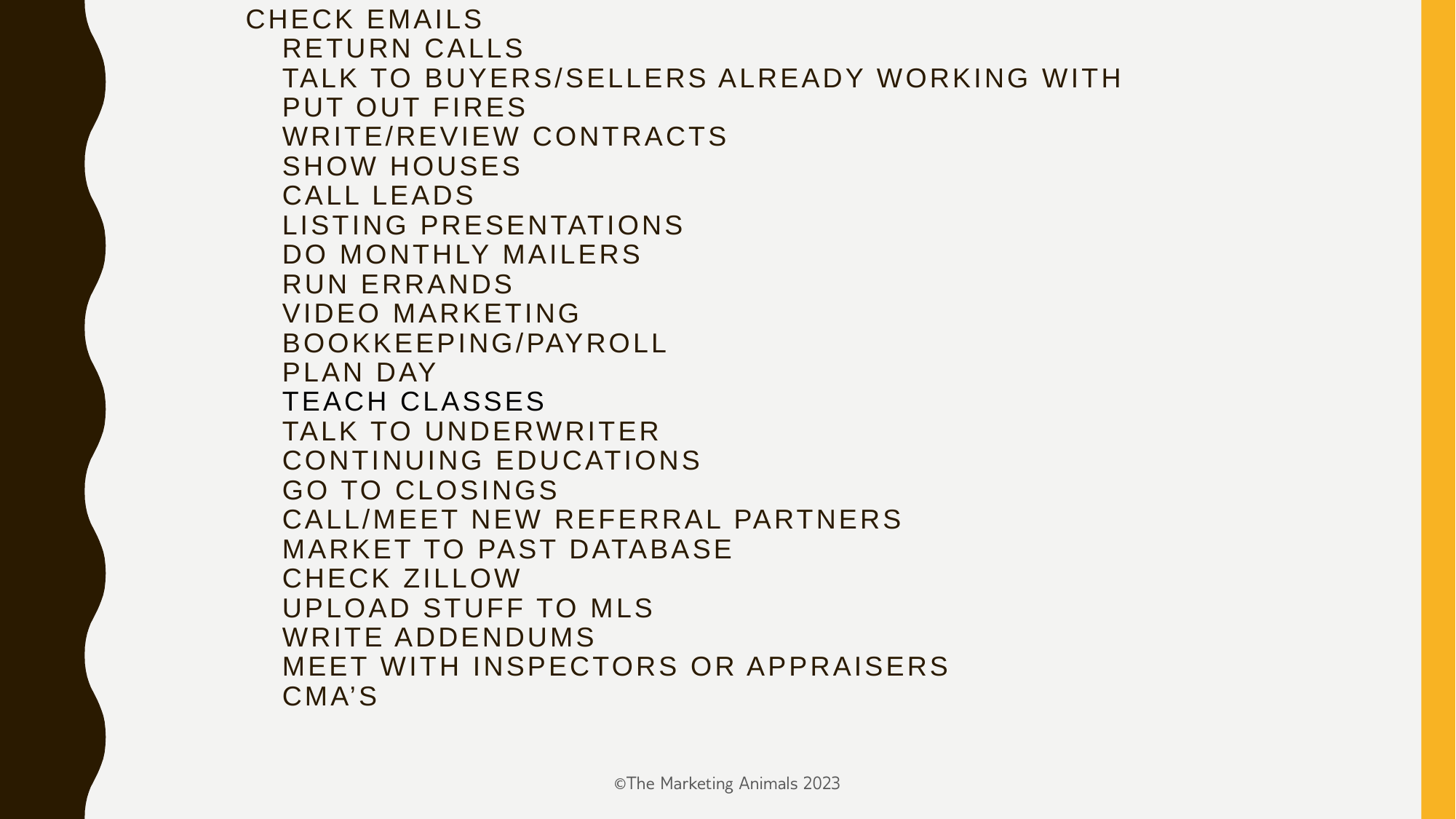

# Check emails Return calls Talk to buyers/sellers already working with Put out fires Write/review contracts Show houses Call leads Listing presentations Do monthly mailers Run errands Video Marketing Bookkeeping/payroll Plan Day Teach Classes Talk to underwriter Continuing Educations Go to closings Call/meet new referral partners Market to past database Check Zillow Upload stuff to MLS Write Addendums Meet with inspectors or appraisers CMA’s
©The Marketing Animals 2023